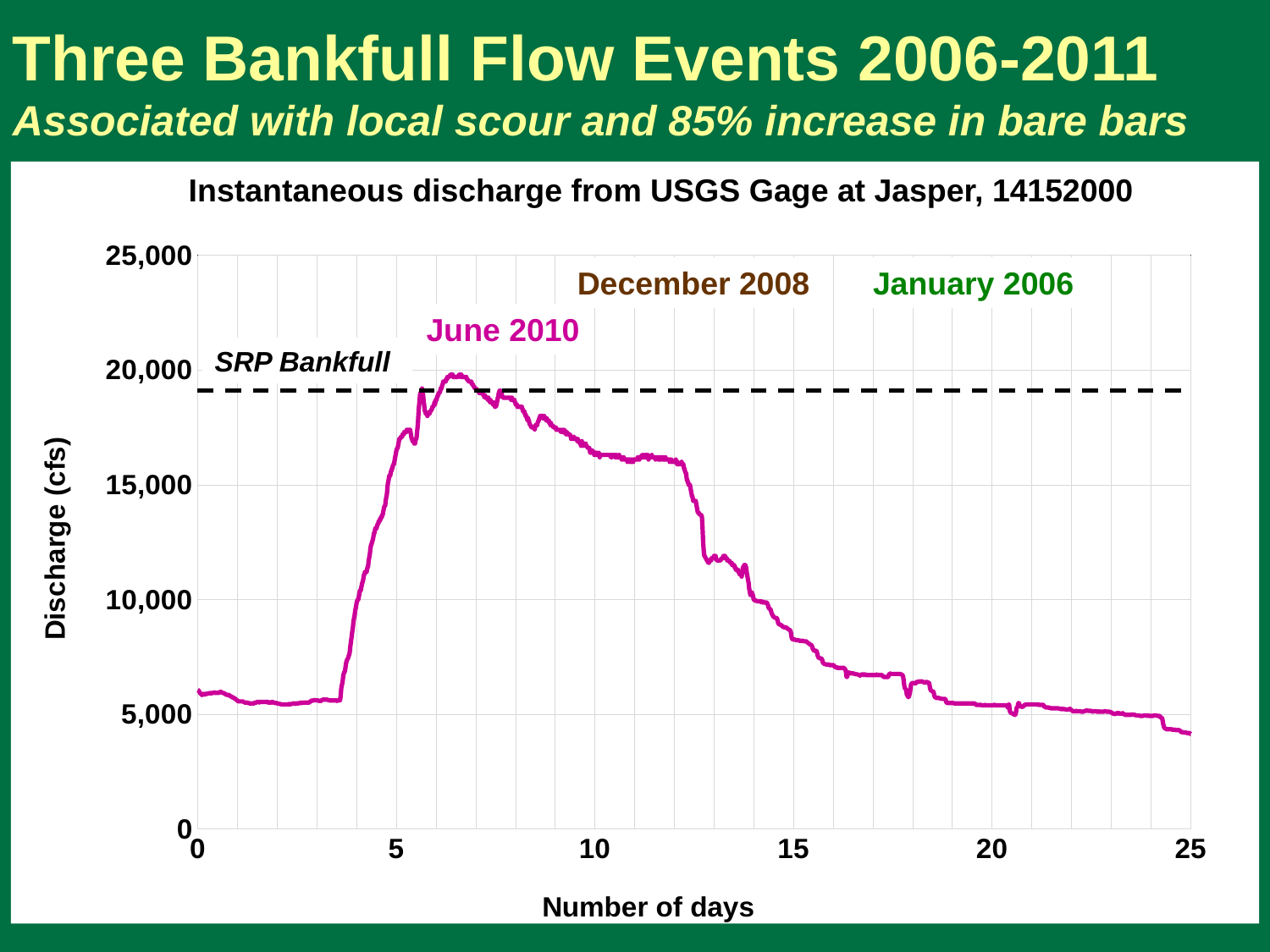

# Three Bankfull Flow Events 2006-2011 Associated with local scour and 85% increase in bare bars

### Chart

| Category |  | Bankfull | Jan 2006 | Dec 2008-Jan 2009 | June 2010 |  |
|---|---|---|---|---|---|---|
Instantaneous discharge from USGS Gage at Jasper, 14152000

December 2008
January 2006
June 2010
SRP Bankfull